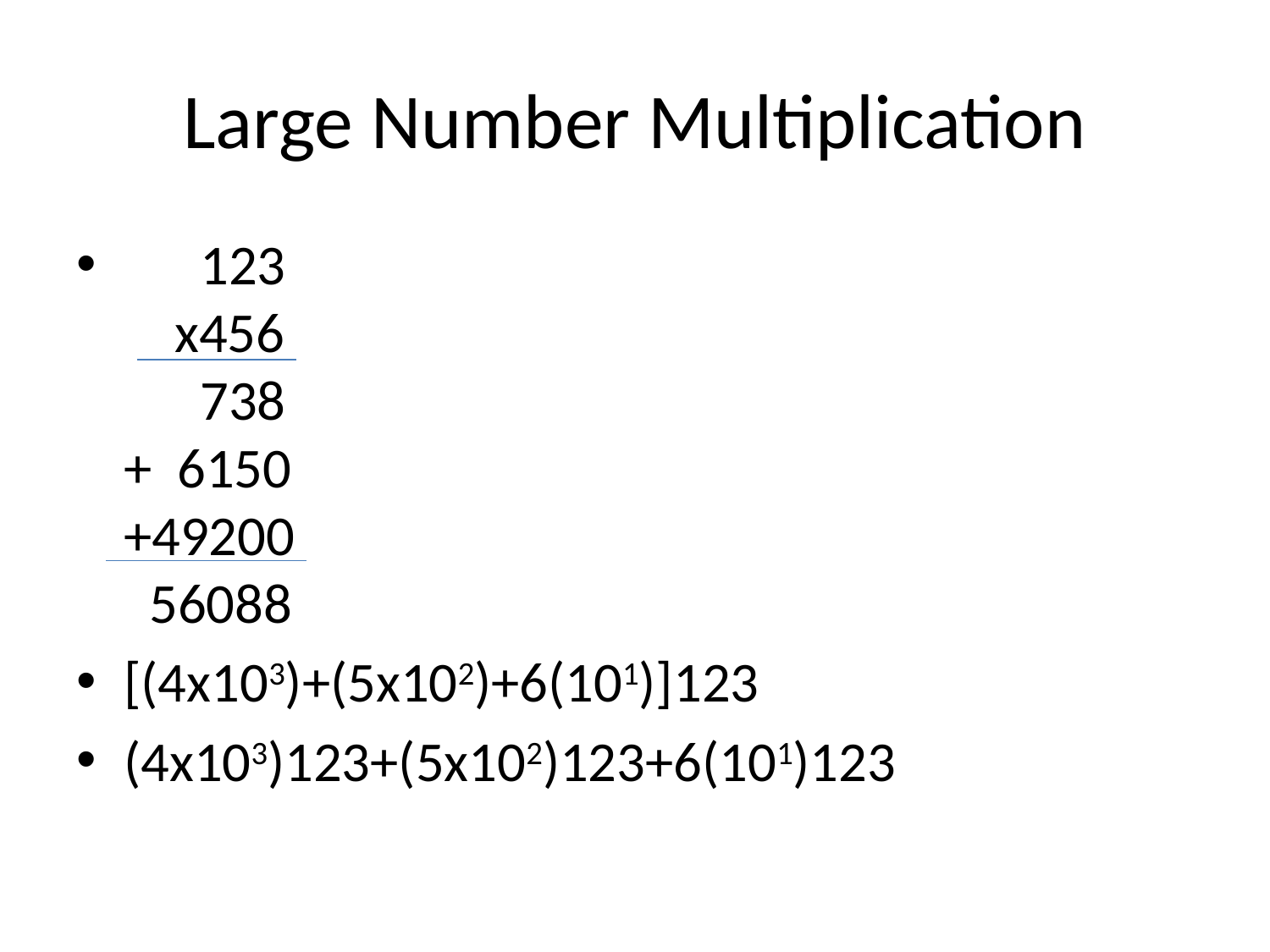

# Large Number Multiplication
      123
    x456
      738
+  6150
+49200
  56088
[(4x103)+(5x102)+6(101)]123
(4x103)123+(5x102)123+6(101)123